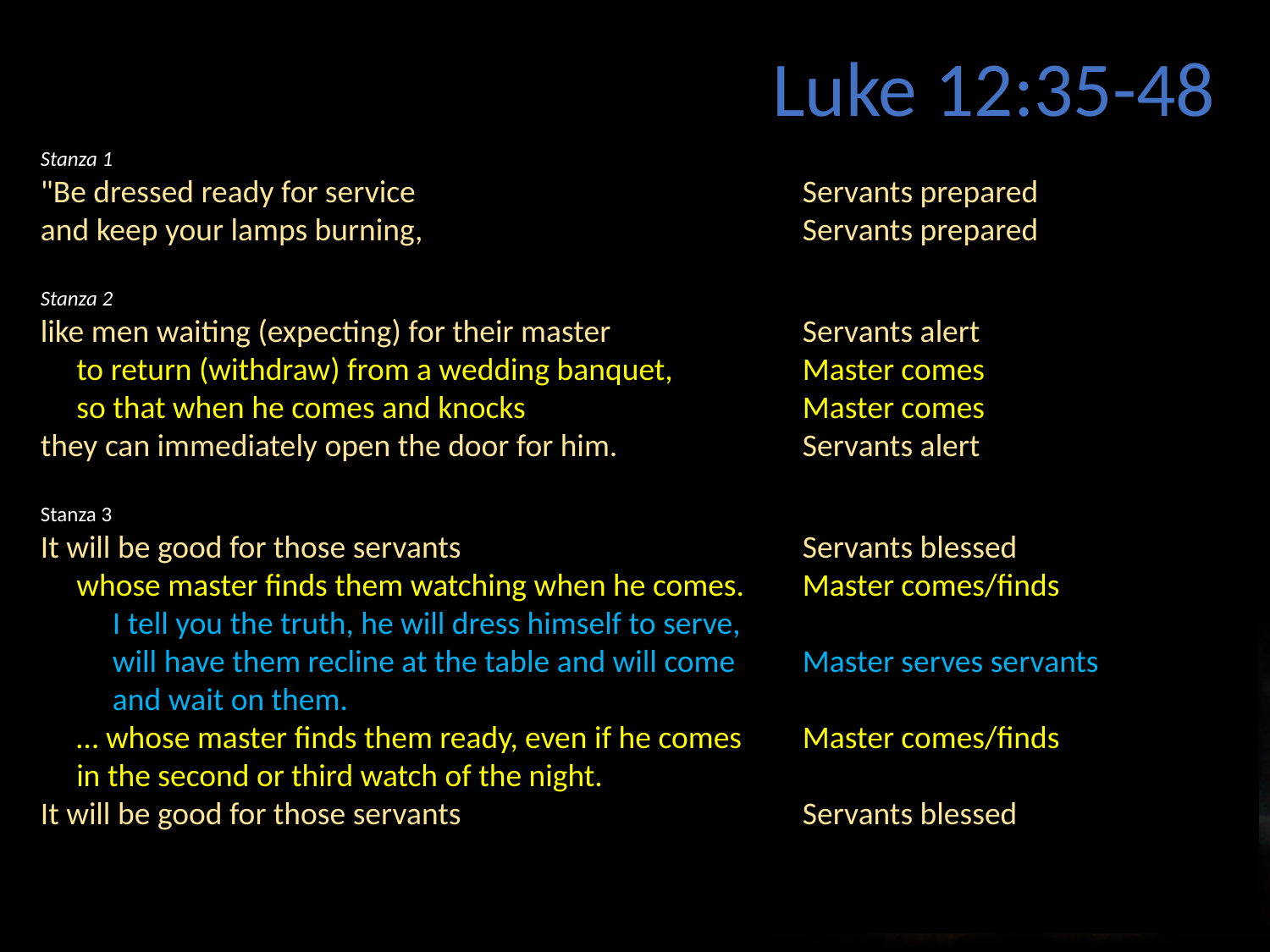

Luke 12:35-48
Stanza 1
"Be dressed ready for service 			Servants prepared
and keep your lamps burning,			Servants prepared

Stanza 2
like men waiting (expecting) for their master 		Servants alert
     to return (withdraw) from a wedding banquet, 	Master comes
     so that when he comes and knocks 			Master comes
they can immediately open the door for him.		Servants alert

Stanza 3
It will be good for those servants			Servants blessed
     whose master finds them watching when he comes. 	Master comes/finds
          I tell you the truth, he will dress himself to serve,
          will have them recline at the table and will come 	Master serves servants
          and wait on them.
     … whose master finds them ready, even if he comes 	Master comes/finds
     in the second or third watch of the night.
It will be good for those servants			Servants blessed

WHY?